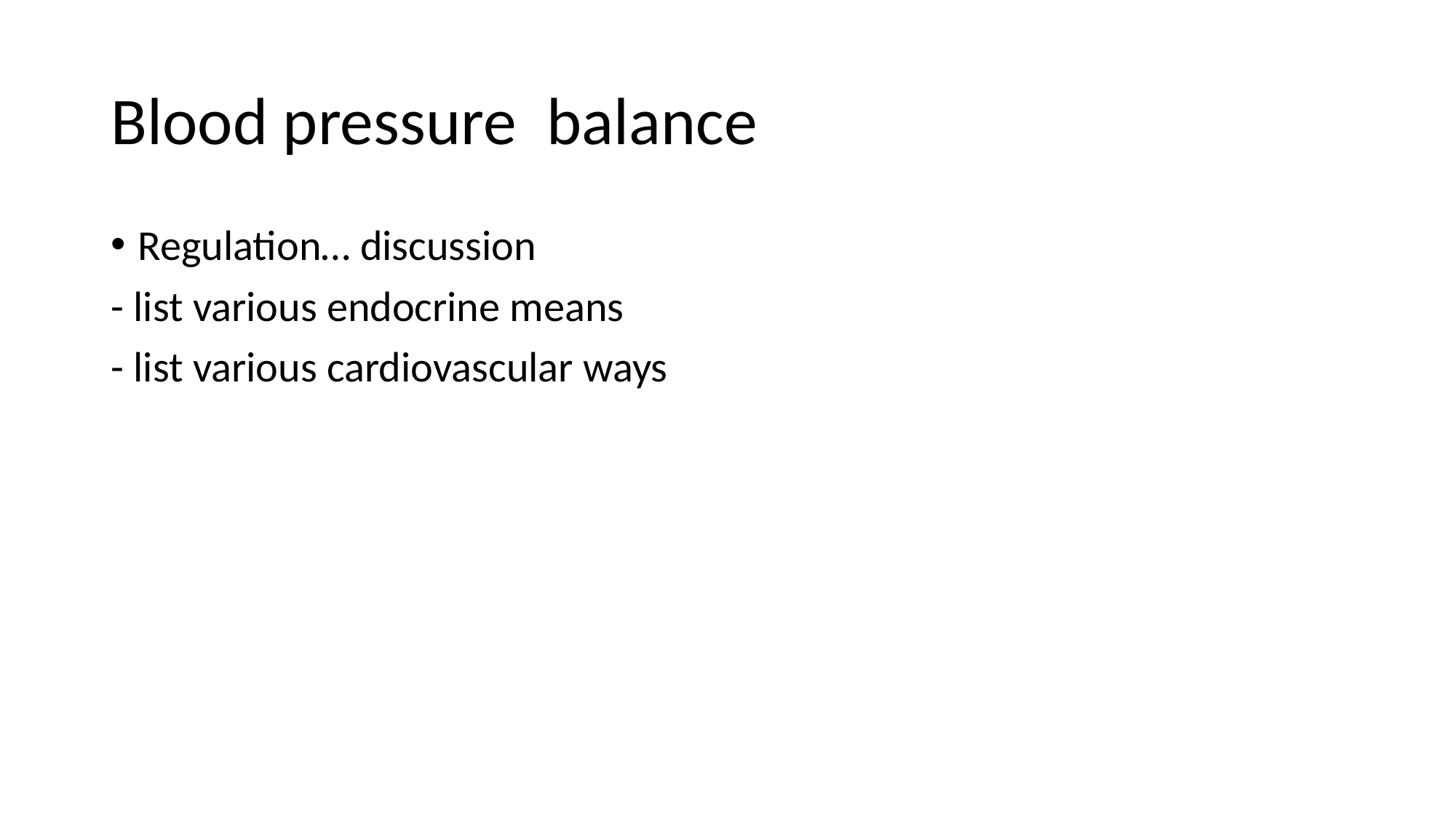

# Blood pressure  balance
Regulation… discussion
- list various endocrine means
- list various cardiovascular ways